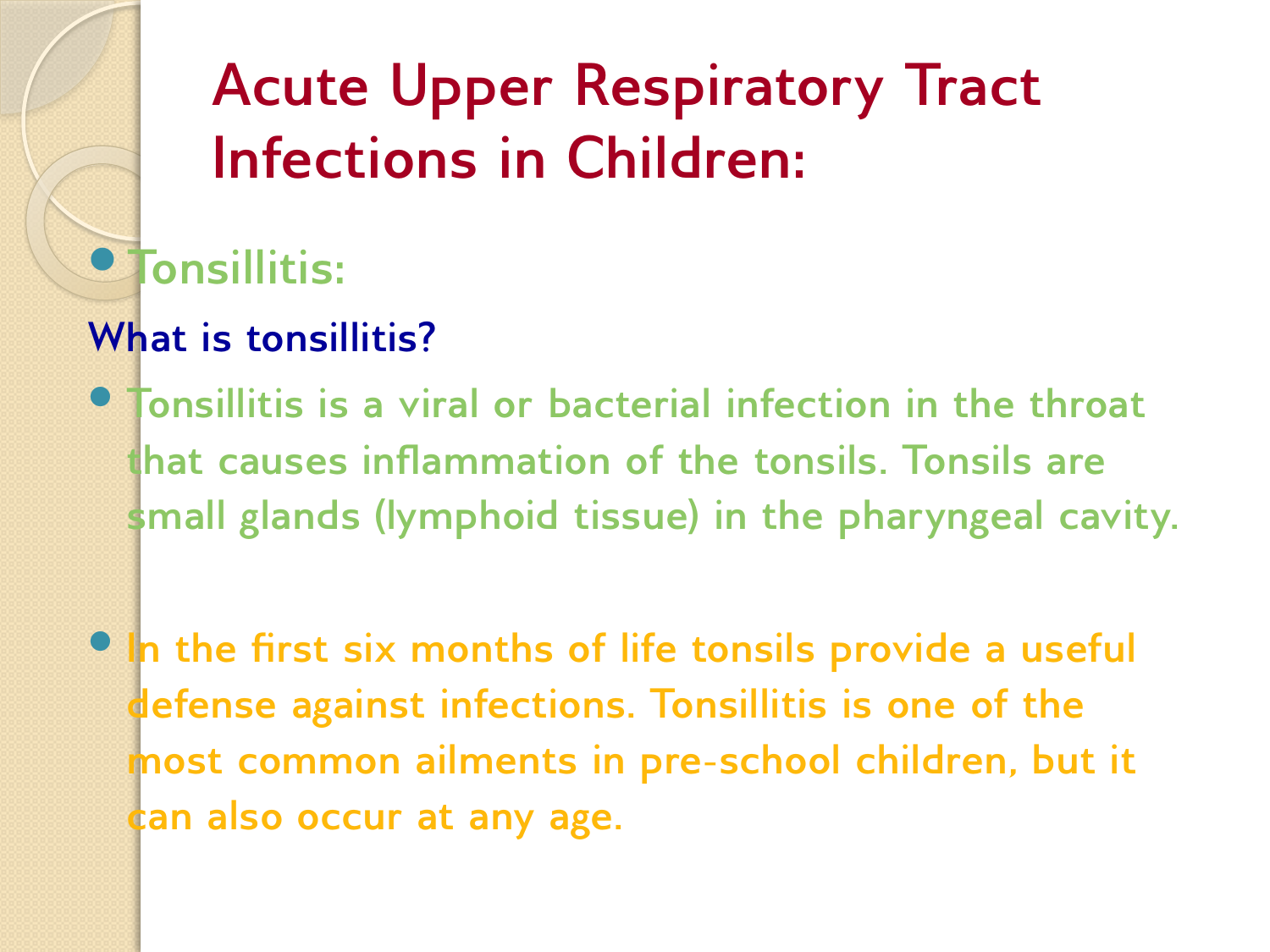

# Acute Upper Respiratory Tract Infections in Children:
Tonsillitis:
What is tonsillitis?
Tonsillitis is a viral or bacterial infection in the throat that causes inflammation of the tonsils. Tonsils are small glands (lymphoid tissue) in the pharyngeal cavity.

In the first six months of life tonsils provide a useful defense against infections. Tonsillitis is one of the most common ailments in pre-school children, but it can also occur at any age.